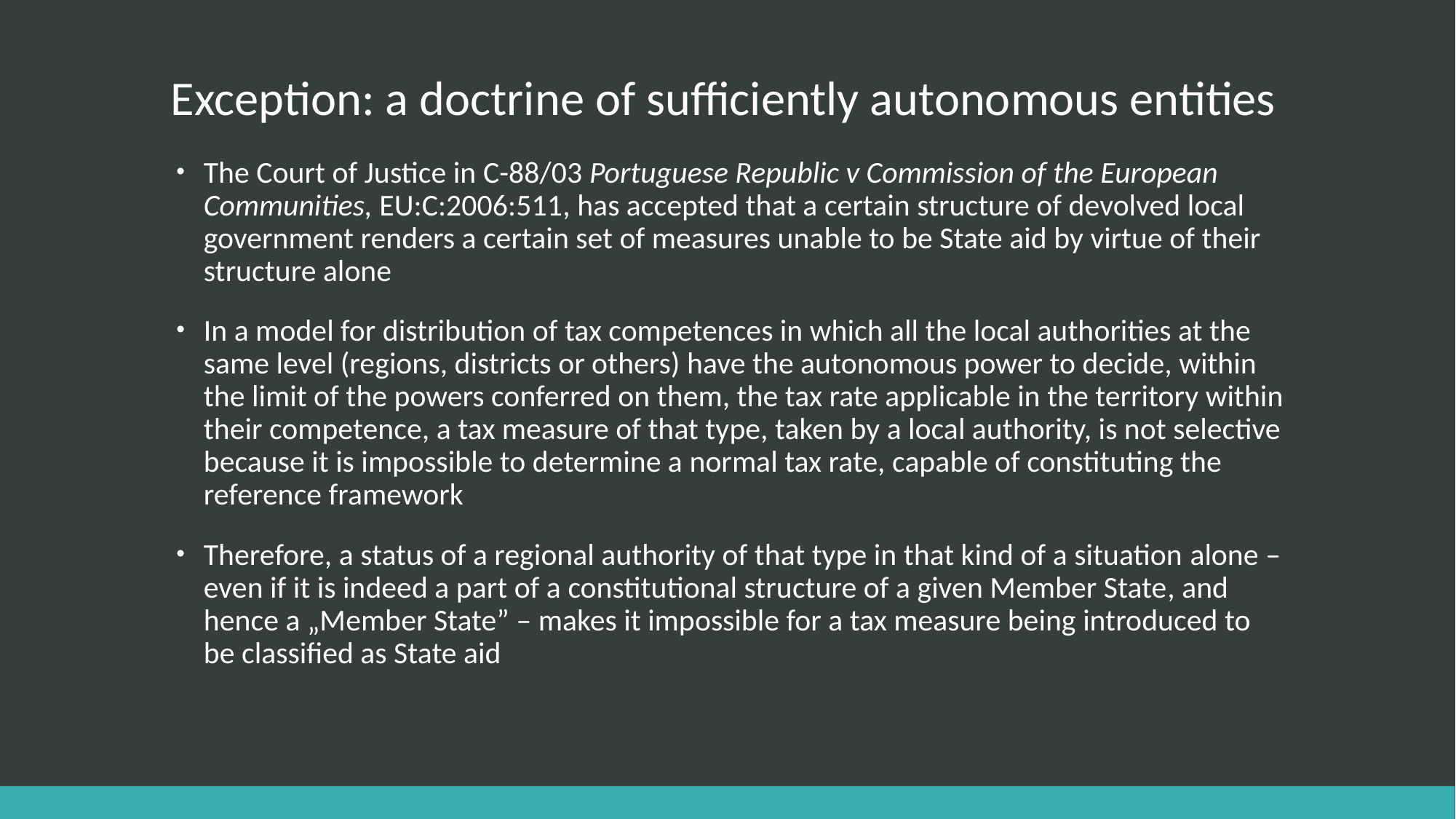

# Exception: a doctrine of sufficiently autonomous entities
The Court of Justice in C-88/03 Portuguese Republic v Commission of the European Communities, EU:C:2006:511, has accepted that a certain structure of devolved local government renders a certain set of measures unable to be State aid by virtue of their structure alone
In a model for distribution of tax competences in which all the local authorities at the same level (regions, districts or others) have the autonomous power to decide, within the limit of the powers conferred on them, the tax rate applicable in the territory within their competence, a tax measure of that type, taken by a local authority, is not selective because it is impossible to determine a normal tax rate, capable of constituting the reference framework
Therefore, a status of a regional authority of that type in that kind of a situation alone – even if it is indeed a part of a constitutional structure of a given Member State, and hence a „Member State” – makes it impossible for a tax measure being introduced to be classified as State aid